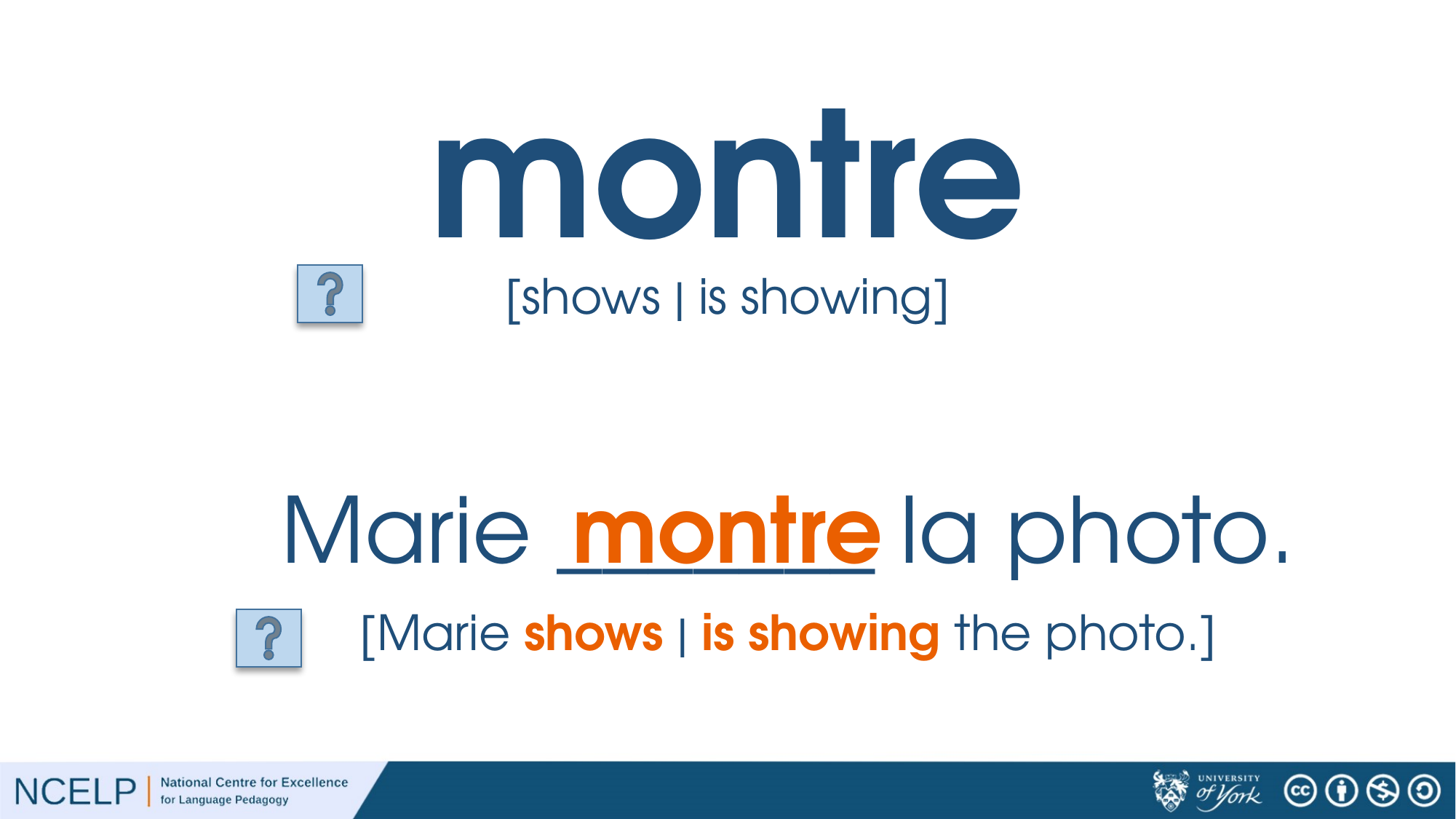

montre
[shows | is showing]

Marie _______ la photo.
montre
[Marie shows | is showing the photo.]